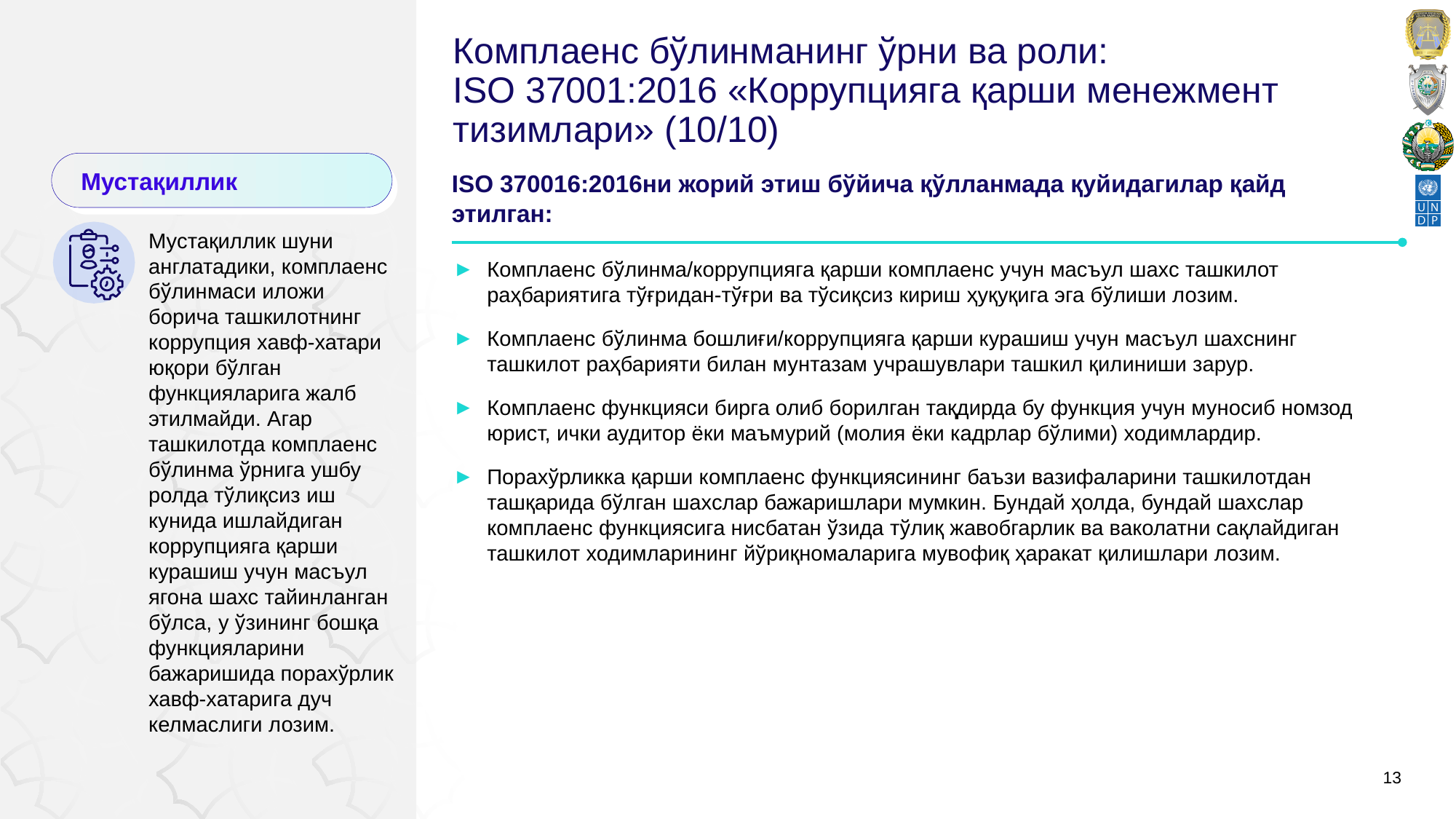

# Комплаенс бўлинманинг ўрни ва роли: ISO 37001:2016 «Коррупцияга қарши менежмент тизимлари» (10/10)

ISO 370016:2016ни жорий этиш бўйича қўлланмада қуйидагилар қайд этилган:
Мустақиллик

Мустақиллик шуни англатадики, комплаенс бўлинмаси иложи борича ташкилотнинг коррупция хавф-хатари юқори бўлган функцияларига жалб этилмайди. Агар ташкилотда комплаенс бўлинма ўрнига ушбу ролда тўлиқсиз иш кунида ишлайдиган коррупцияга қарши курашиш учун масъул ягона шахс тайинланган бўлса, у ўзининг бошқа функцияларини бажаришида порахўрлик хавф-хатарига дуч келмаслиги лозим.

Комплаенс бўлинма/коррупцияга қарши комплаенс учун масъул шахс ташкилот раҳбариятига тўғридан-тўғри ва тўсиқсиз кириш ҳуқуқига эга бўлиши лозим.
Комплаенс бўлинма бошлиғи/коррупцияга қарши курашиш учун масъул шахснинг ташкилот раҳбарияти билан мунтазам учрашувлари ташкил қилиниши зарур.
Комплаенс функцияси бирга олиб борилган тақдирда бу функция учун муносиб номзод юрист, ички аудитор ёки маъмурий (молия ёки кадрлар бўлими) ходимлардир.
Порахўрликка қарши комплаенс функциясининг баъзи вазифаларини ташкилотдан ташқарида бўлган шахслар бажаришлари мумкин. Бундай ҳолда, бундай шахслар комплаенс функциясига нисбатан ўзида тўлиқ жавобгарлик ва ваколатни сақлайдиган ташкилот ходимларининг йўриқномаларига мувофиқ ҳаракат қилишлари лозим.